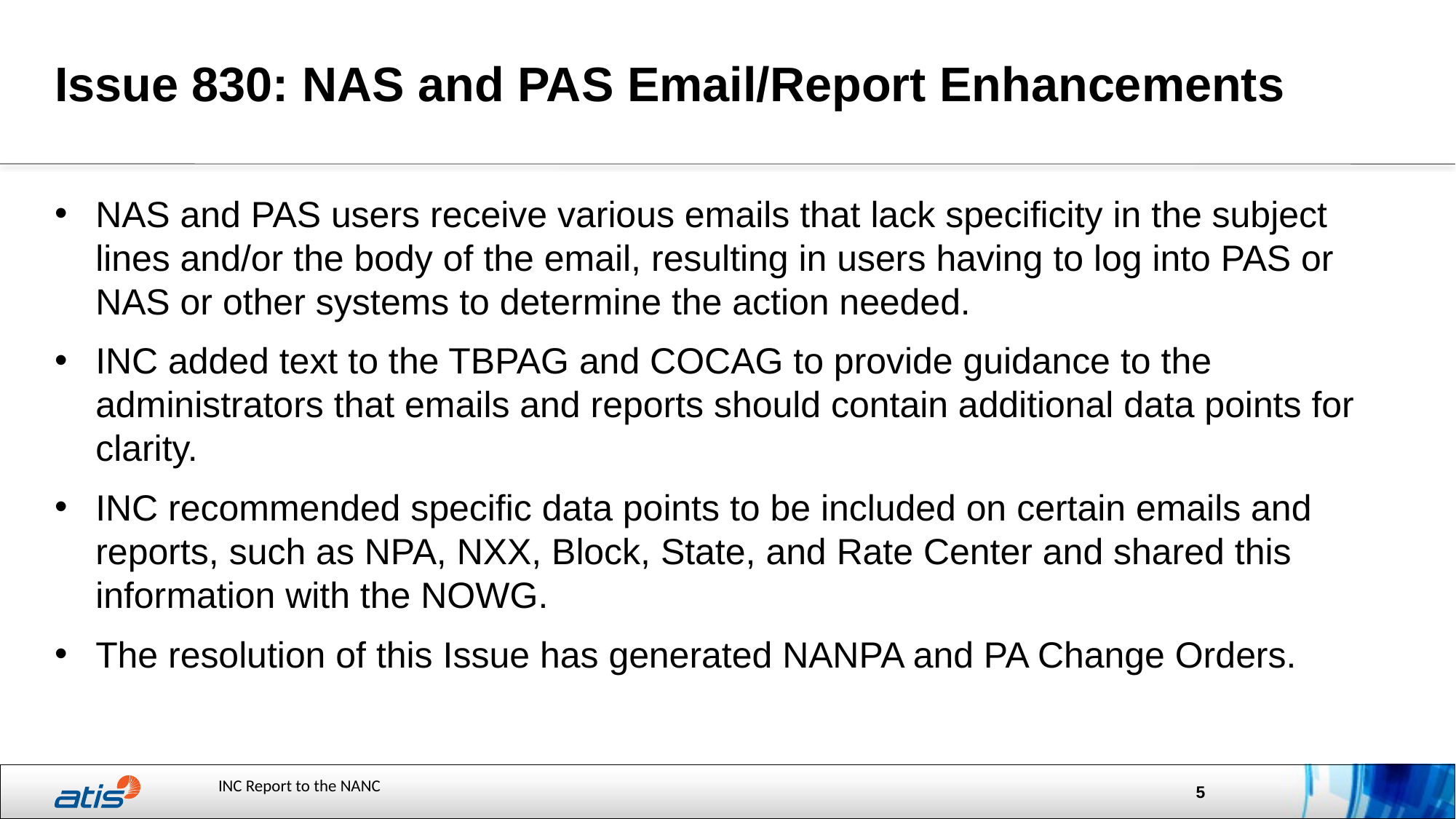

# Issue 830: NAS and PAS Email/Report Enhancements
NAS and PAS users receive various emails that lack specificity in the subject lines and/or the body of the email, resulting in users having to log into PAS or NAS or other systems to determine the action needed.
INC added text to the TBPAG and COCAG to provide guidance to the administrators that emails and reports should contain additional data points for clarity.
INC recommended specific data points to be included on certain emails and reports, such as NPA, NXX, Block, State, and Rate Center and shared this information with the NOWG.
The resolution of this Issue has generated NANPA and PA Change Orders.
5